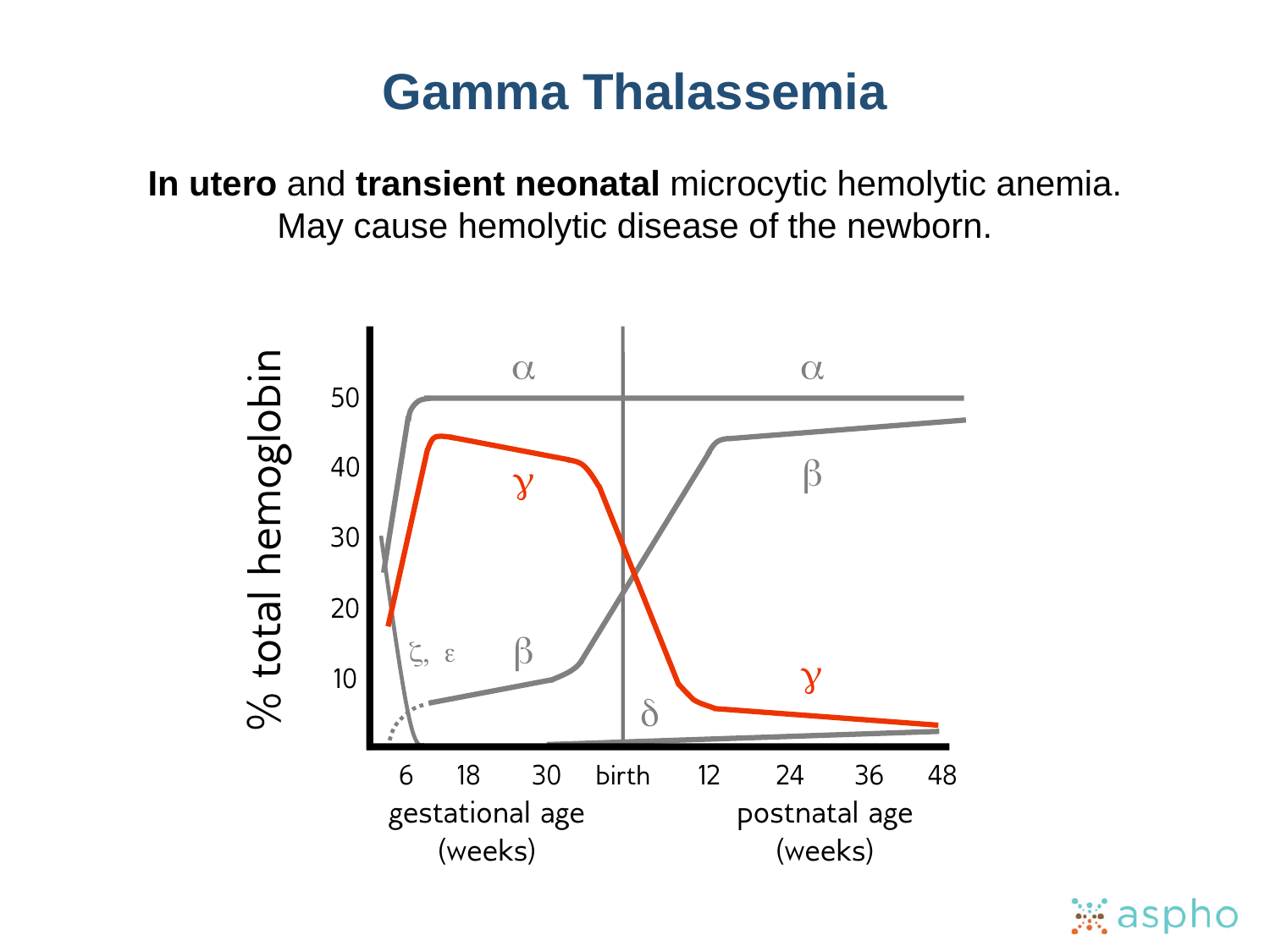

# Gamma Thalassemia
In utero and transient neonatal microcytic hemolytic anemia.
May cause hemolytic disease of the newborn.

α
α
50

β

40

γ

% total hemoglobin
30

20
β
ζ, ε
γ

10

δ

6
18
30
birth
12
24
36
48
gestational age
(weeks)
postnatal age
(weeks)